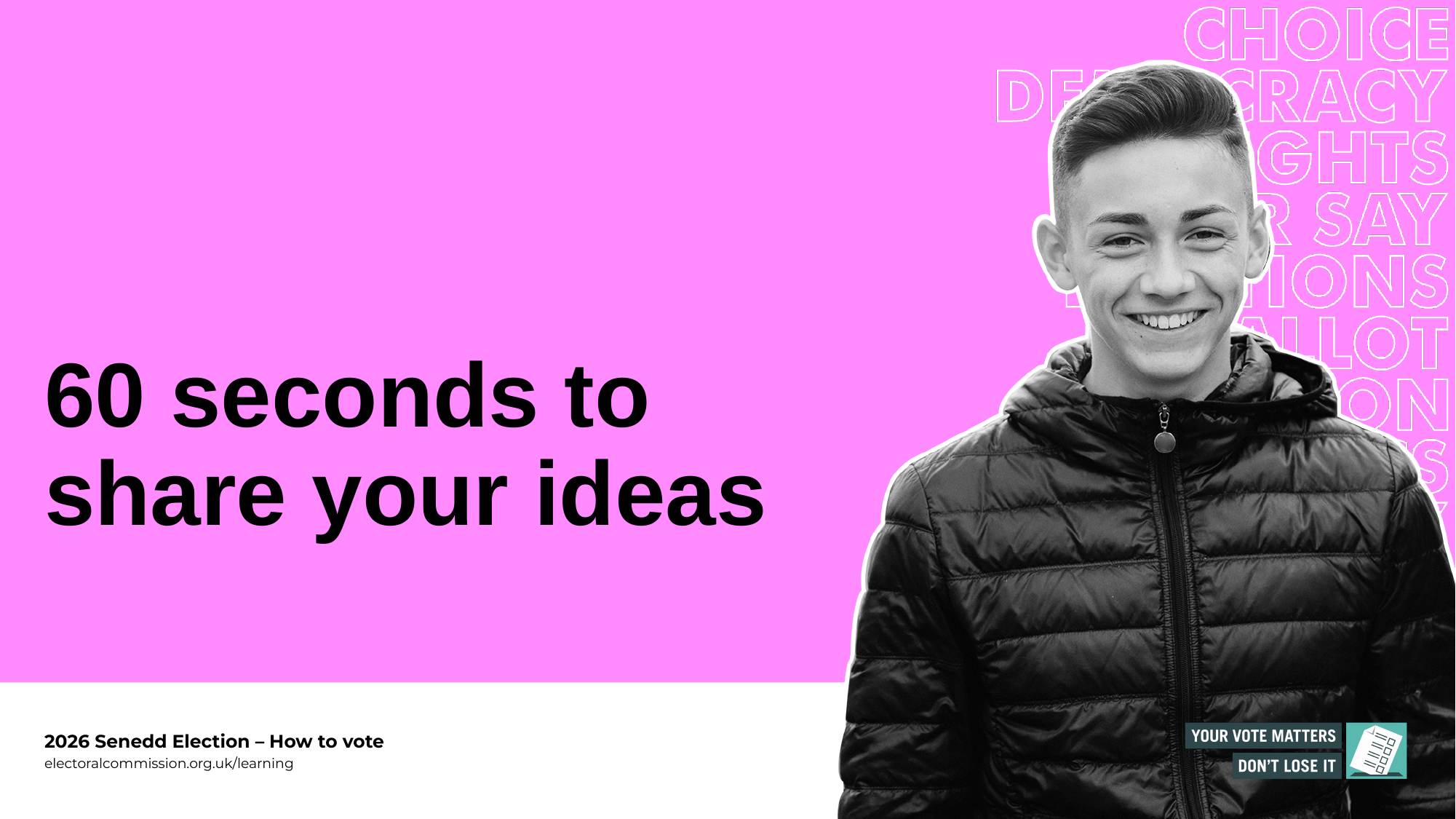

# 60 seconds to share your ideas
2026 Senedd Election – How to vote